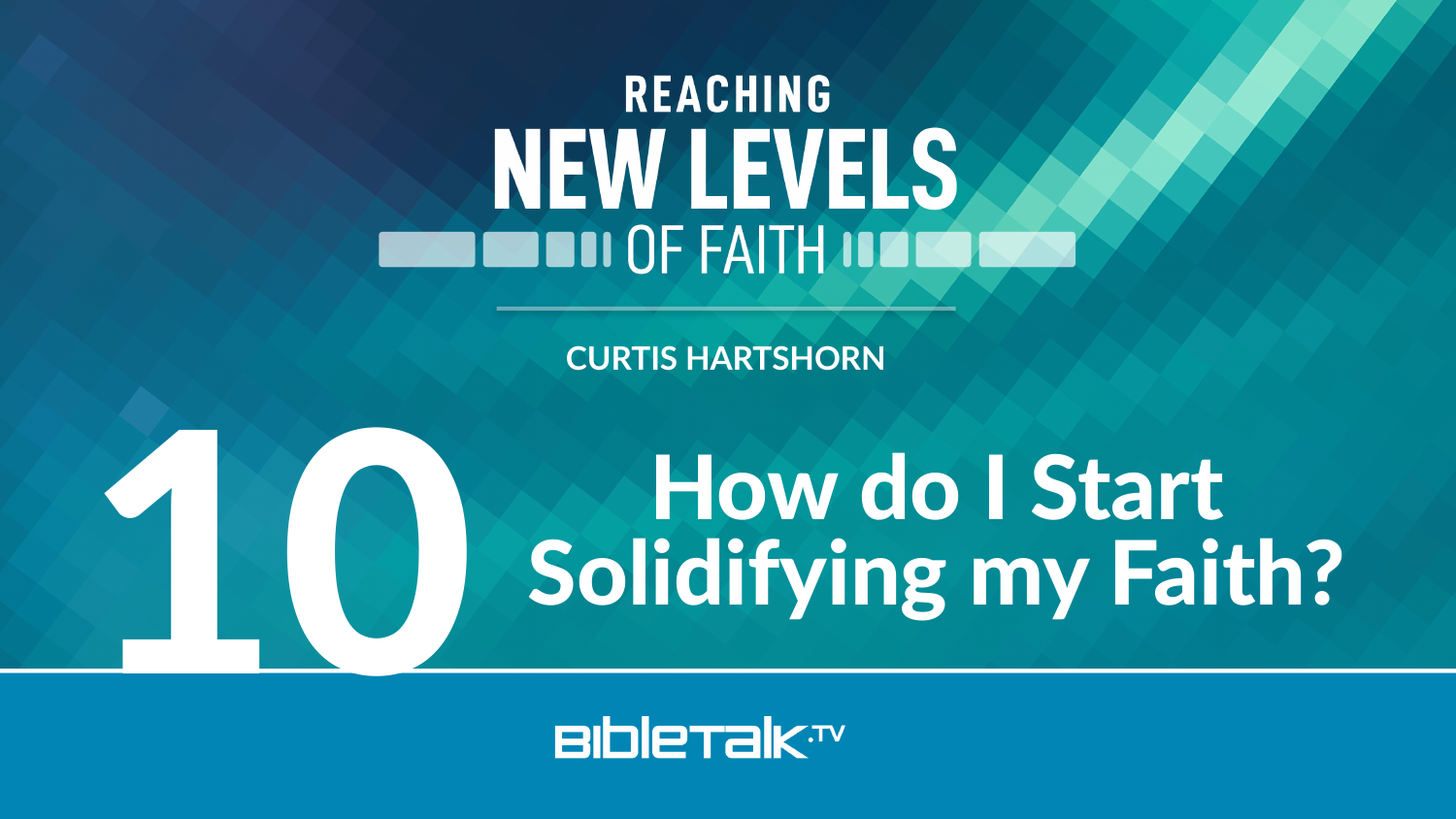

10
How do I Start Solidifying my Faith?